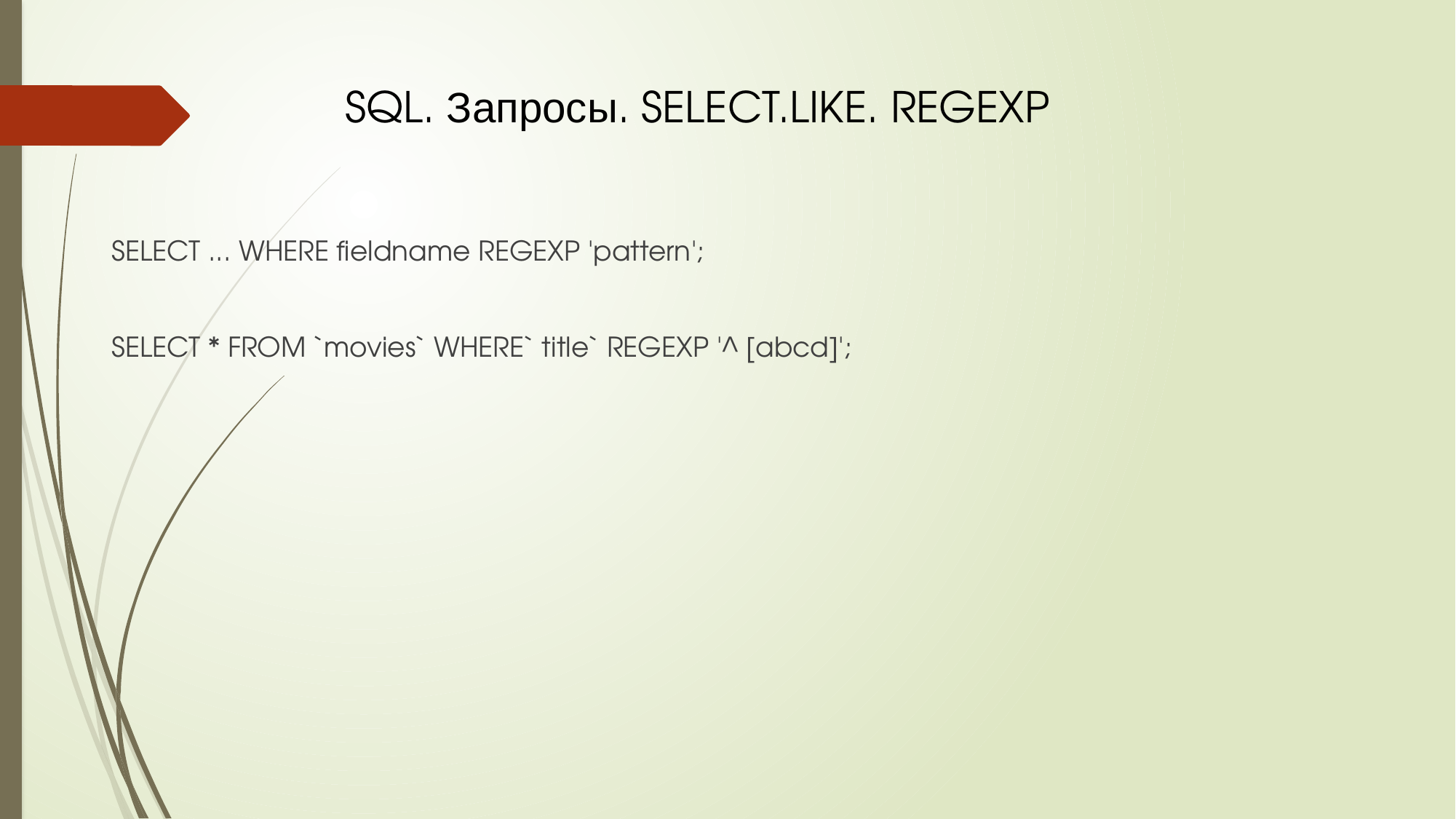

# SQL. Запросы. SELECT.LIKE. REGEXP

SELECT ... WHERE fieldname REGEXP 'pattern';

SELECT * FROM `movies` WHERE` title` REGEXP '^ [abcd]';